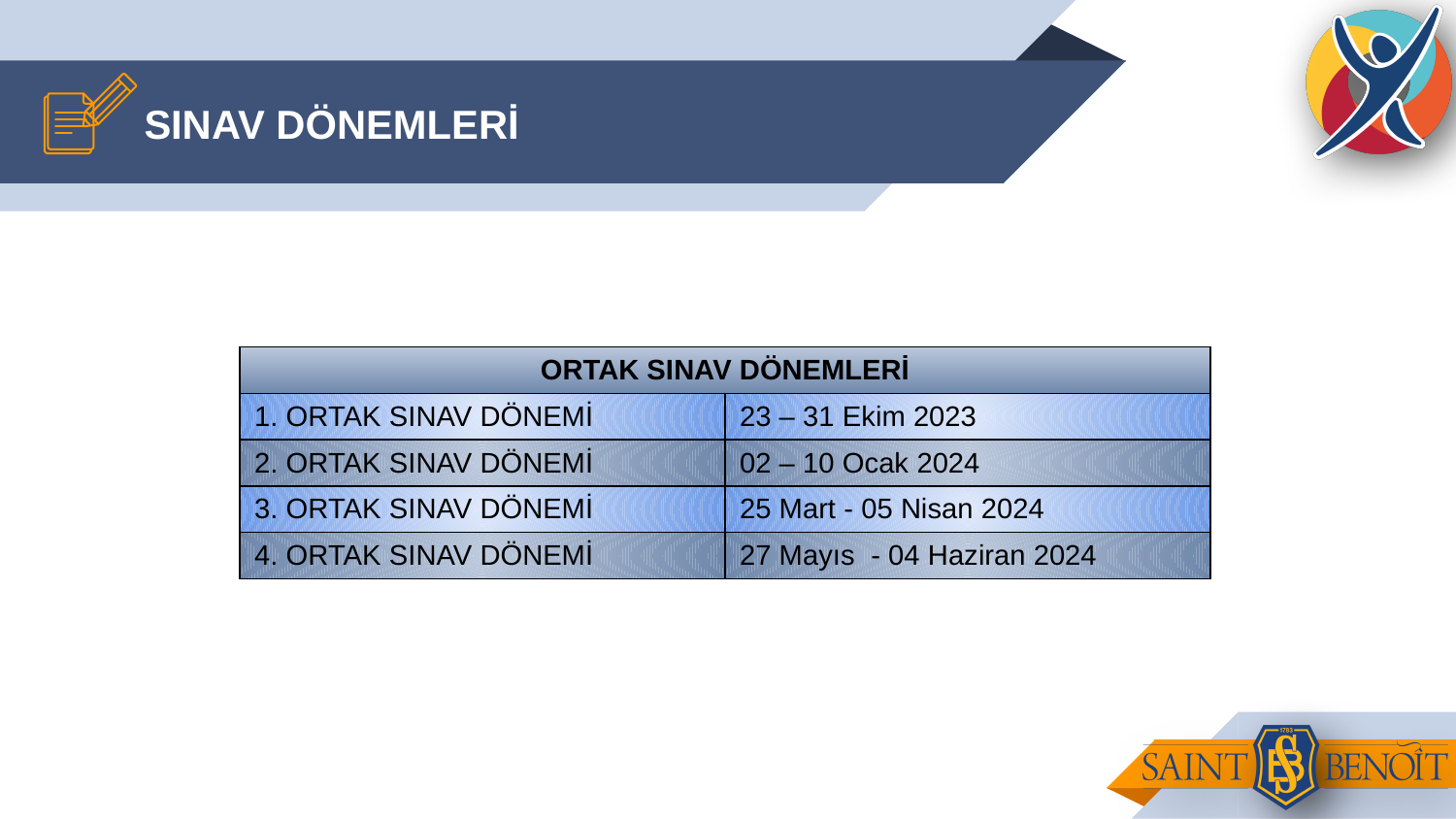

# SINAV DÖNEMLERİ

| ORTAK SINAV DÖNEMLERİ |  |
| --- | --- |
| 1. ORTAK SINAV DÖNEMİ | 23 – 31 Ekim 2023 |
| 2. ORTAK SINAV DÖNEMİ | 02 – 10 Ocak 2024 |
| 3. ORTAK SINAV DÖNEMİ | 25 Mart - 05 Nisan 2024 |
| 4. ORTAK SINAV DÖNEMİ | 27 Mayıs - 04 Haziran 2024 |